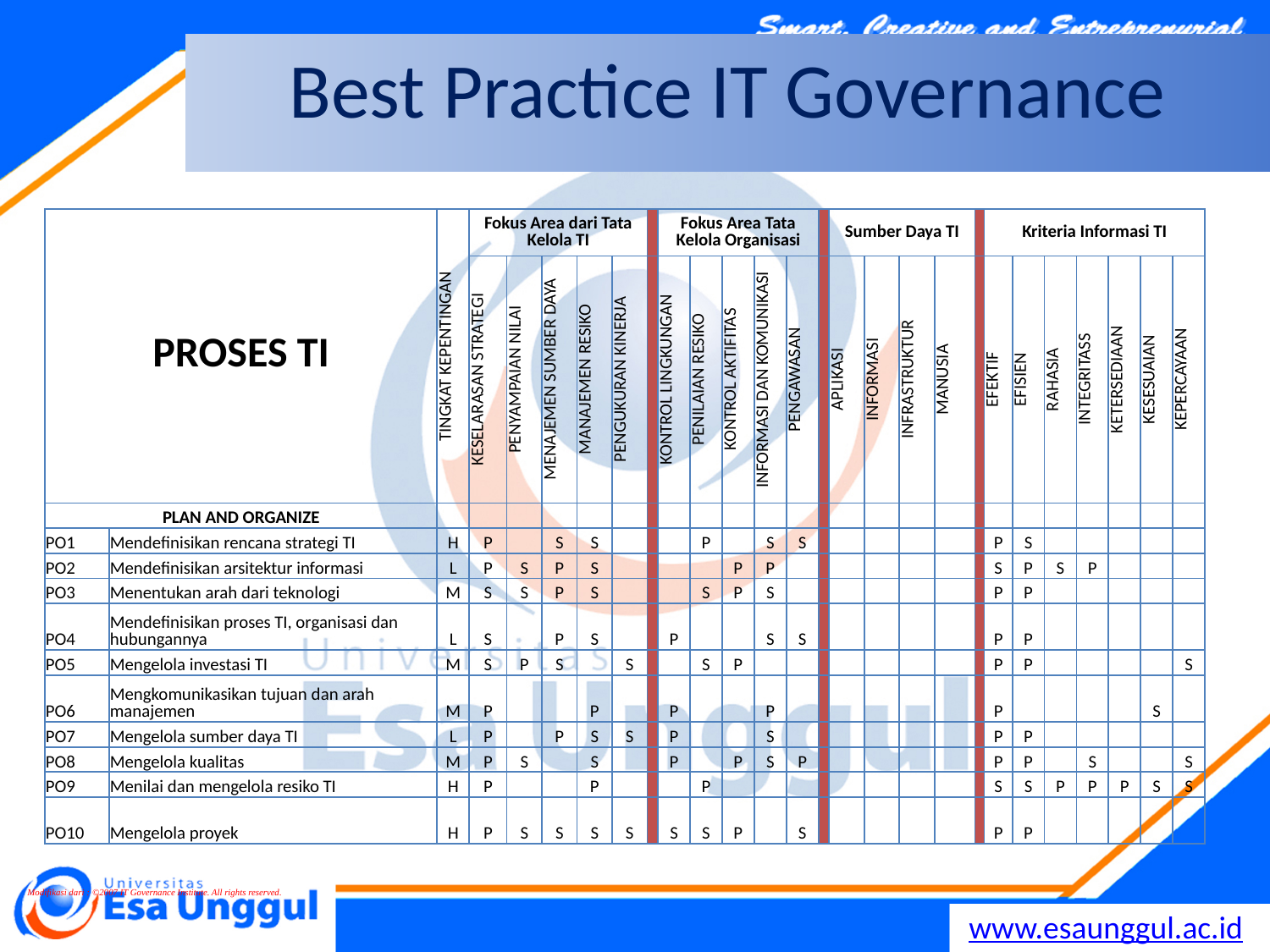

# Best Practice IT Governance
| PROSES TI |  | TINGKAT KEPENTINGAN | Fokus Area dari Tata Kelola TI |  |  |  |  |  | Fokus Area Tata Kelola Organisasi |  |  |  |  |  | Sumber Daya TI |  |  |  |  | Kriteria Informasi TI |  |  |  |  |  |  |
| --- | --- | --- | --- | --- | --- | --- | --- | --- | --- | --- | --- | --- | --- | --- | --- | --- | --- | --- | --- | --- | --- | --- | --- | --- | --- | --- |
|  |  |  | KESELARASAN STRATEGI | PENYAMPAIAN NILAI | MENAJEMEN SUMBER DAYA | MANAJEMEN RESIKO | PENGUKURAN KINERJA |  | KONTROL LINGKUNGAN | PENILAIAN RESIKO | KONTROL AKTIFITAS | INFORMASI DAN KOMUNIKASI | PENGAWASAN |  | APLIKASI | INFORMASI | INFRASTRUKTUR | MANUSIA |  | EFEKTIF | EFISIEN | RAHASIA | INTEGRITASS | KETERSEDIAAN | KESESUAIAN | KEPERCAYAAN |
| PLAN AND ORGANIZE |  |  |  |  |  |  |  |  |  |  |  |  |  |  |  |  |  |  |  |  |  |  |  |  |  |  |
| PO1 | Mendefinisikan rencana strategi TI | H | P |  | S | S |  |  |  | P |  | S | S |  |  |  |  |  |  | P | S |  |  |  |  |  |
| PO2 | Mendefinisikan arsitektur informasi | L | P | S | P | S |  |  |  |  | P | P |  |  |  |  |  |  |  | S | P | S | P |  |  |  |
| PO3 | Menentukan arah dari teknologi | M | S | S | P | S |  |  |  | S | P | S |  |  |  |  |  |  |  | P | P |  |  |  |  |  |
| PO4 | Mendefinisikan proses TI, organisasi dan hubungannya | L | S |  | P | S |  |  | P |  |  | S | S |  |  |  |  |  |  | P | P |  |  |  |  |  |
| PO5 | Mengelola investasi TI | M | S | P | S |  | S |  |  | S | P |  |  |  |  |  |  |  |  | P | P |  |  |  |  | S |
| PO6 | Mengkomunikasikan tujuan dan arah manajemen | M | P |  |  | P |  |  | P |  |  | P |  |  |  |  |  |  |  | P |  |  |  |  | S |  |
| PO7 | Mengelola sumber daya TI | L | P |  | P | S | S |  | P |  |  | S |  |  |  |  |  |  |  | P | P |  |  |  |  |  |
| PO8 | Mengelola kualitas | M | P | S |  | S |  |  | P |  | P | S | P |  |  |  |  |  |  | P | P |  | S |  |  | S |
| PO9 | Menilai dan mengelola resiko TI | H | P |  |  | P |  |  |  | P |  |  |  |  |  |  |  |  |  | S | S | P | P | P | S | S |
| PO10 | Mengelola proyek | H | P | S | S | S | S |  | S | S | P |  | S |  |  |  |  |  |  | P | P |  |  |  |  |  |
Modifikasi dari : ©2007 IT Governance Institute. All rights reserved.